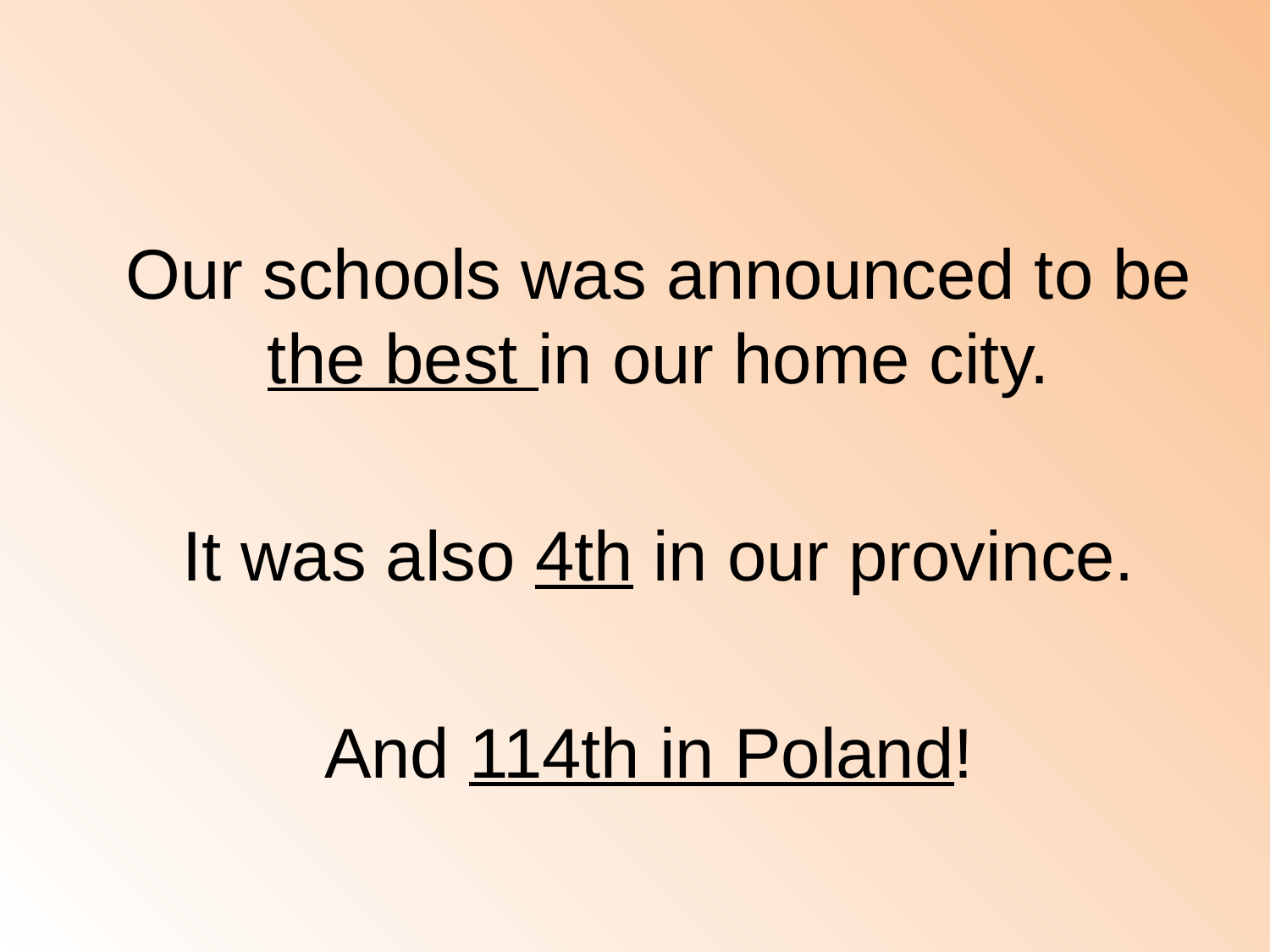

Our schools was announced to be the best in our home city.

	It was also 4th in our province.

	And 114th in Poland!